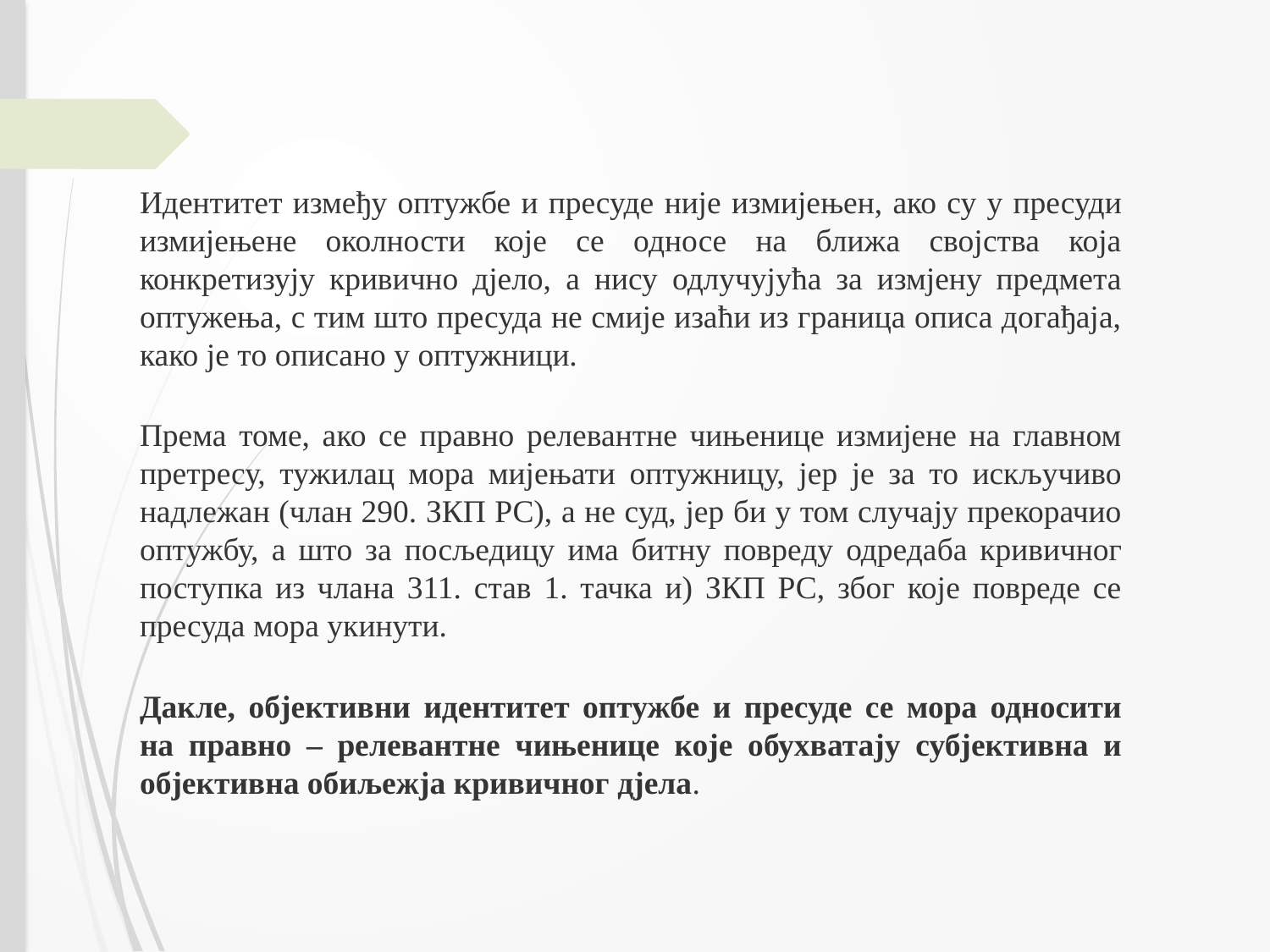

Идентитет између оптужбе и пресуде није измијењен, ако су у пресуди измијењене околности које се односе на ближа својства која конкретизују кривично дјело, а нису одлучујућа за измјену предмета оптужења, с тим што пресуда не смије изаћи из граница описа догађаја, како је то описано у оптужници.

Према томе, ако се правно релевантне чињенице измијене на главном претресу, тужилац мора мијењати оптужницу, јер је за то искључиво надлежан (члан 290. ЗКП РС), а не суд, јер би у том случају прекорачио оптужбу, а што за посљедицу има битну повреду одредаба кривичног поступка из члана 311. став 1. тачка и) ЗКП РС, због које повреде се пресуда мора укинути.

Дакле, објективни идентитет оптужбе и пресуде се мора односити на правно – релевантне чињенице које обухватају субјективна и објективна обиљежја кривичног дјела.